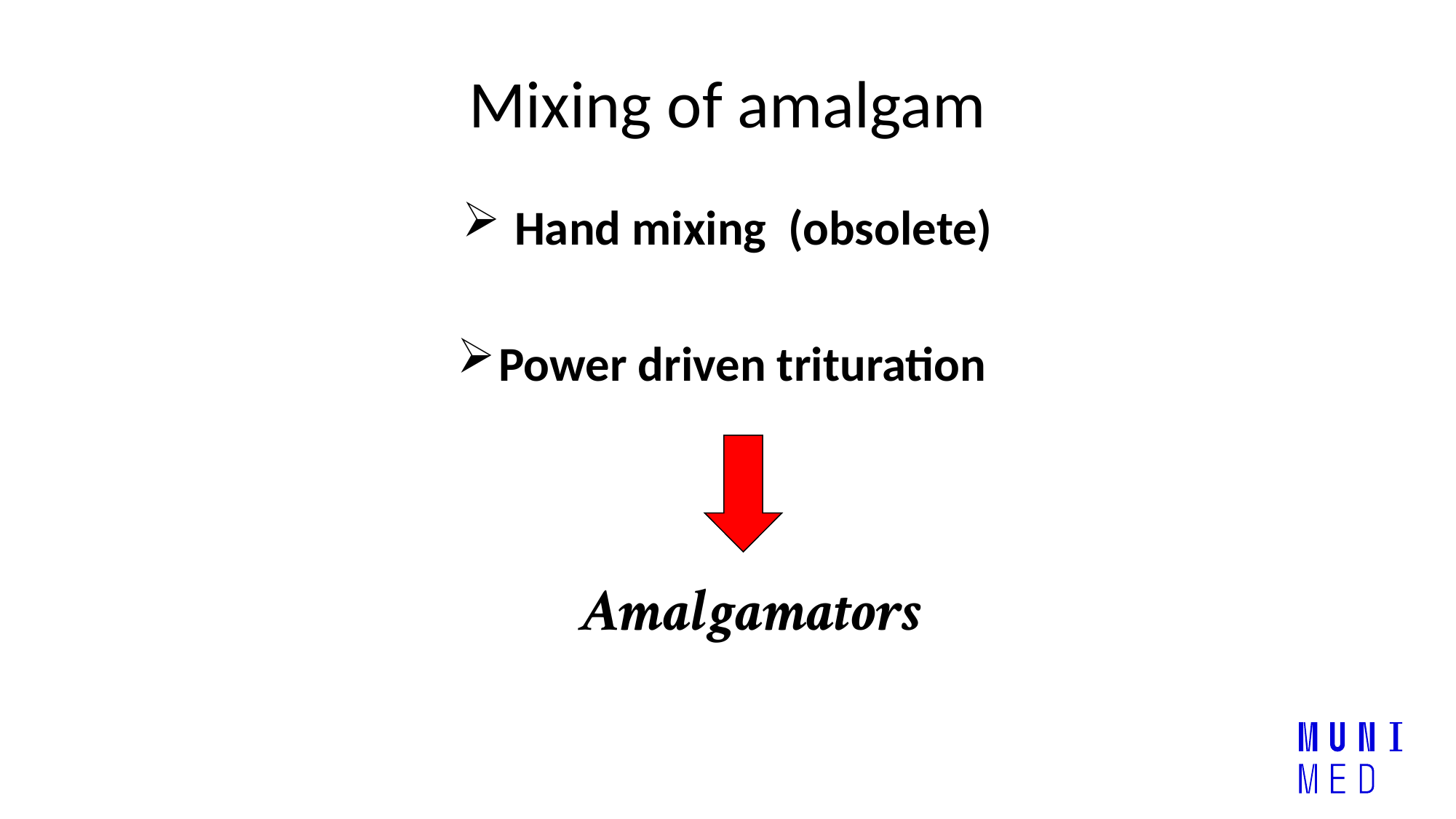

# Mixing of amalgam
 Hand mixing  (obsolete)

Power driven trituration

Amalgamators